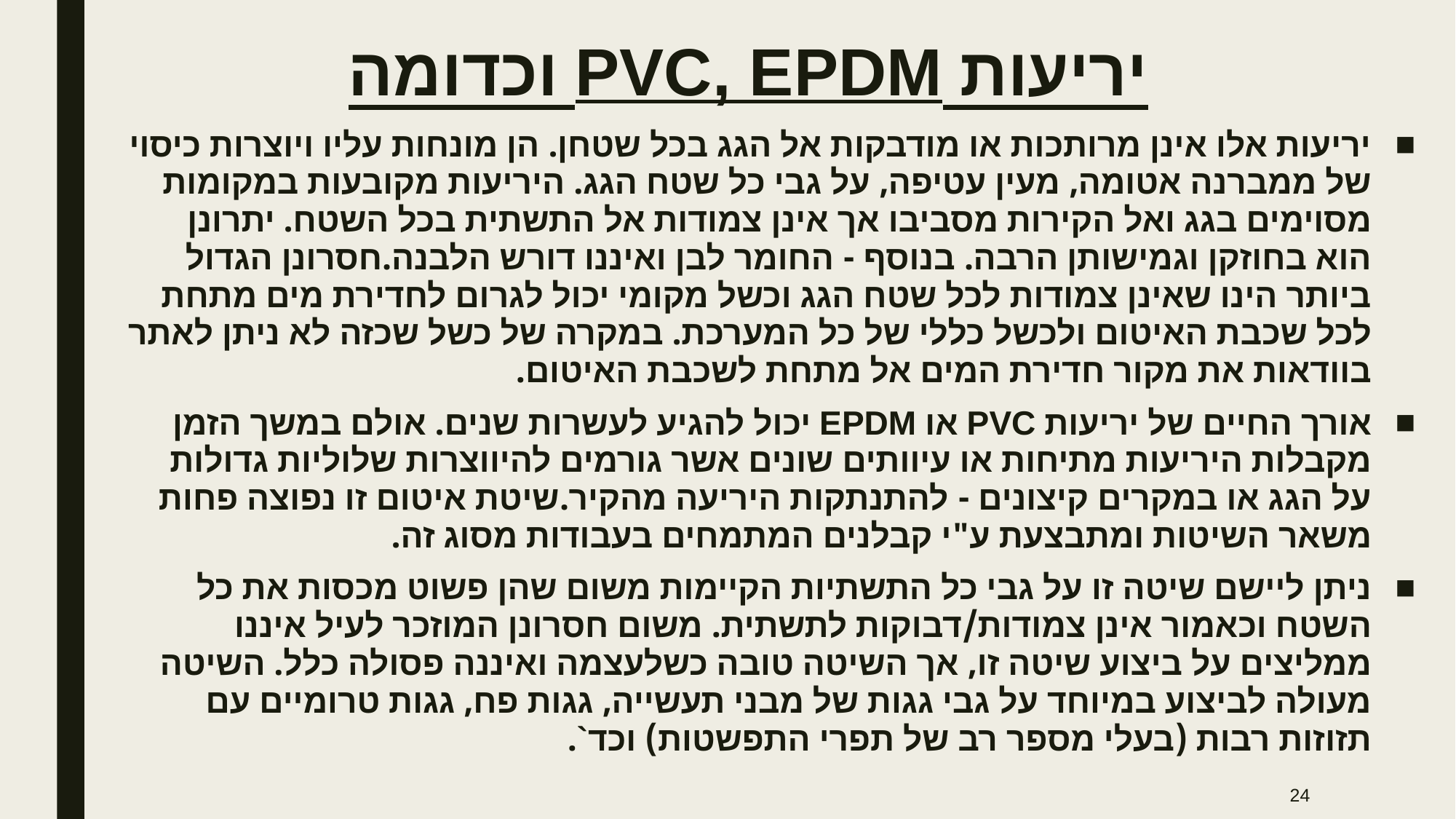

# יריעות PVC, EPDM וכדומה
יריעות אלו אינן מרותכות או מודבקות אל הגג בכל שטחן. הן מונחות עליו ויוצרות כיסוי של ממברנה אטומה, מעין עטיפה, על גבי כל שטח הגג. היריעות מקובעות במקומות מסוימים בגג ואל הקירות מסביבו אך אינן צמודות אל התשתית בכל השטח. יתרונן הוא בחוזקן וגמישותן הרבה. בנוסף - החומר לבן ואיננו דורש הלבנה.חסרונן הגדול ביותר הינו שאינן צמודות לכל שטח הגג וכשל מקומי יכול לגרום לחדירת מים מתחת לכל שכבת האיטום ולכשל כללי של כל המערכת. במקרה של כשל שכזה לא ניתן לאתר בוודאות את מקור חדירת המים אל מתחת לשכבת האיטום.
אורך החיים של יריעות PVC או EPDM יכול להגיע לעשרות שנים. אולם במשך הזמן מקבלות היריעות מתיחות או עיוותים שונים אשר גורמים להיווצרות שלוליות גדולות על הגג או במקרים קיצונים - להתנתקות היריעה מהקיר.שיטת איטום זו נפוצה פחות משאר השיטות ומתבצעת ע"י קבלנים המתמחים בעבודות מסוג זה.
ניתן ליישם שיטה זו על גבי כל התשתיות הקיימות משום שהן פשוט מכסות את כל השטח וכאמור אינן צמודות/דבוקות לתשתית. משום חסרונן המוזכר לעיל איננו ממליצים על ביצוע שיטה זו, אך השיטה טובה כשלעצמה ואיננה פסולה כלל. השיטה מעולה לביצוע במיוחד על גבי גגות של מבני תעשייה, גגות פח, גגות טרומיים עם תזוזות רבות (בעלי מספר רב של תפרי התפשטות) וכד`.

24